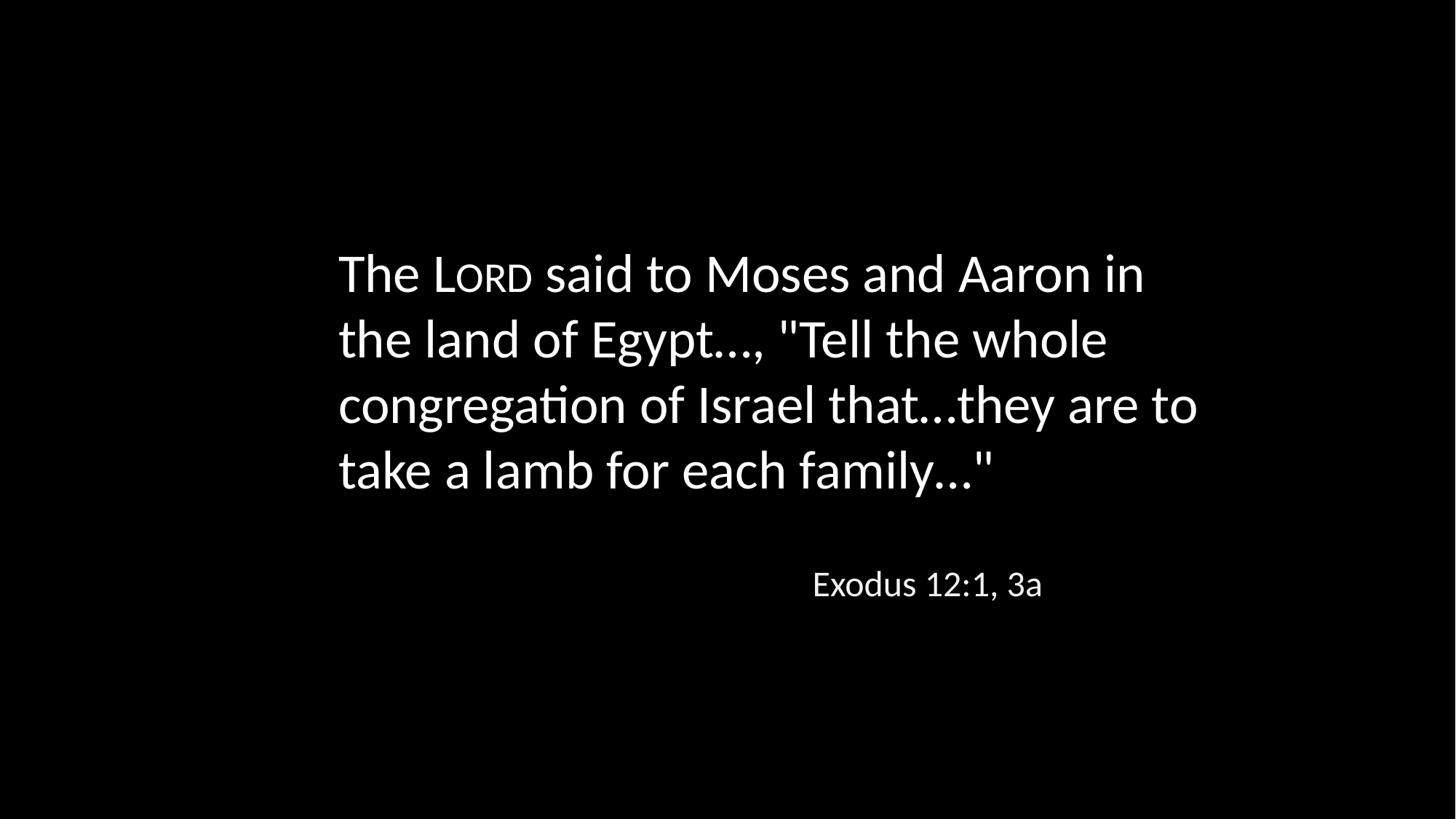

The LORD said to Moses and Aaron in the land of Egypt…, "Tell the whole congregation of Israel that…they are to take a lamb for each family…"

Exodus 12:1, 3a